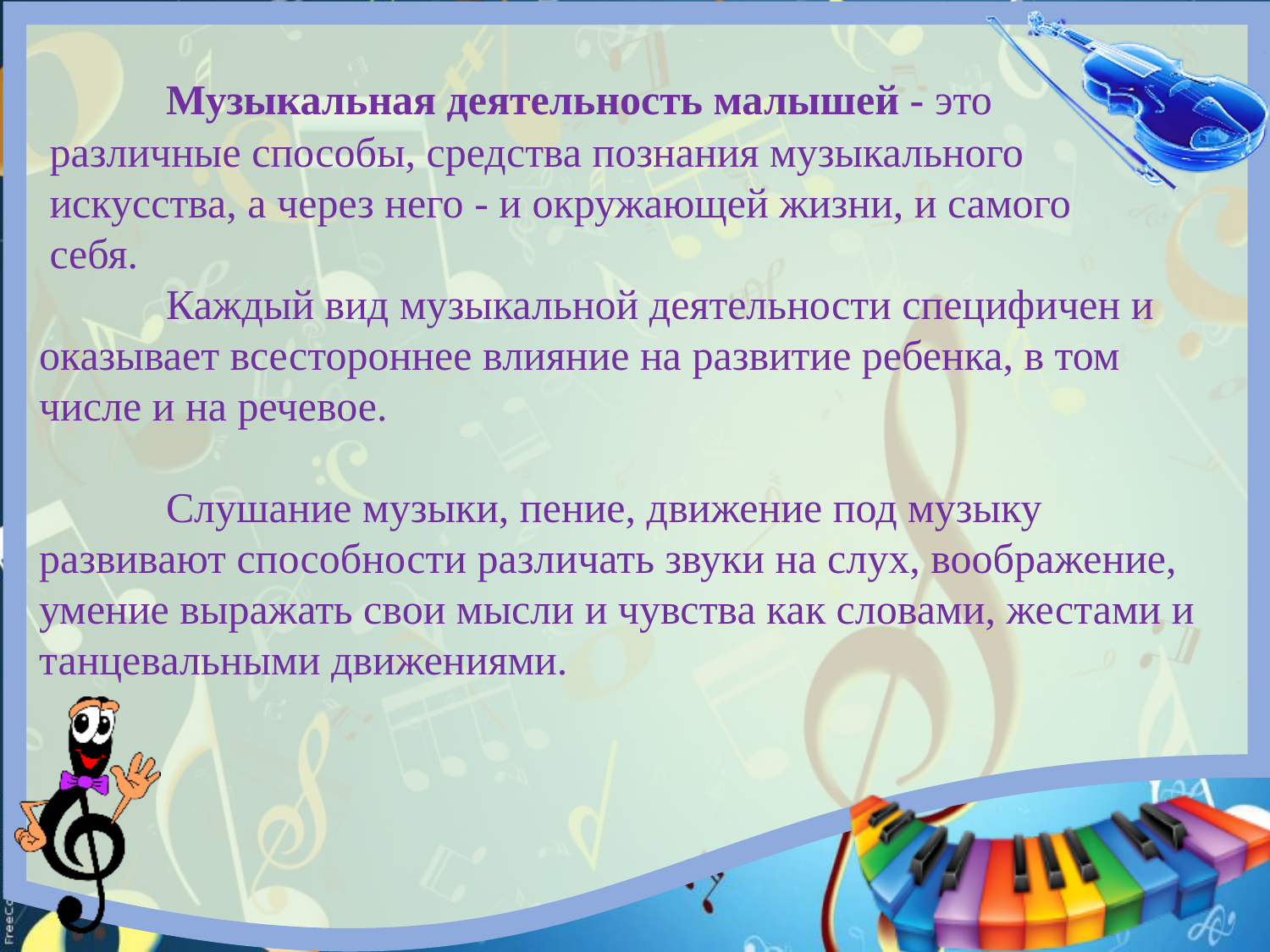

Музыкальная деятельность малышей - это
 различные способы, средства познания музыкального
 искусства, а через него - и окружающей жизни, и самого
 себя.
	Каждый вид музыкальной деятельности специфичен и оказывает всестороннее влияние на развитие ребенка, в том числе и на речевое.

	Слушание музыки, пение, движение под музыку развивают способности различать звуки на слух, воображение, умение выражать свои мысли и чувства как словами, жестами и танцевальными движениями.